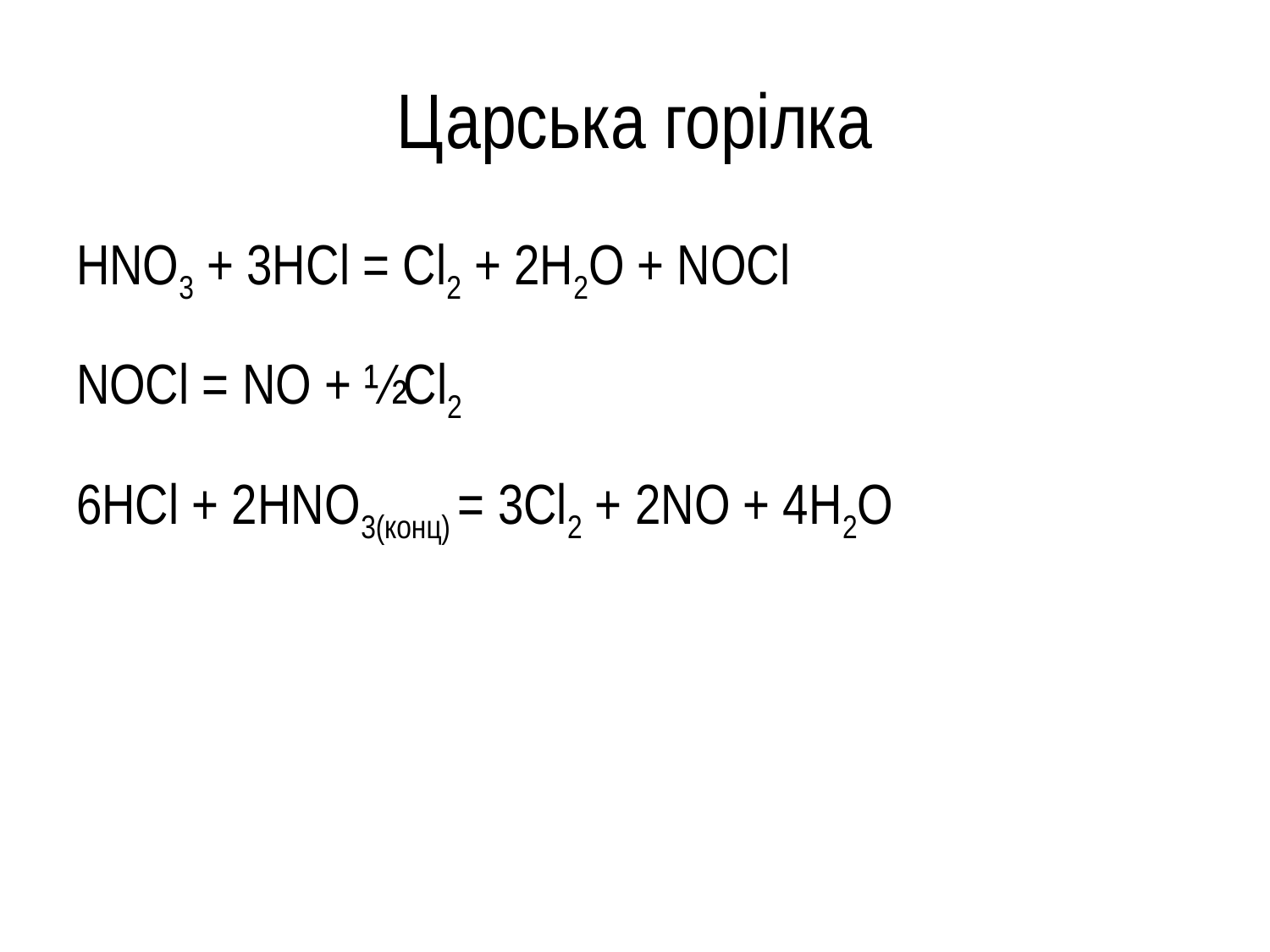

# Царська горілка
НNO3 + 3НСl = Сl2 + 2Н2О + NOСl
NOСl = NO + ½Сl2
6НCl + 2НNO3(конц) = 3Сl2 + 2NО + 4Н2О